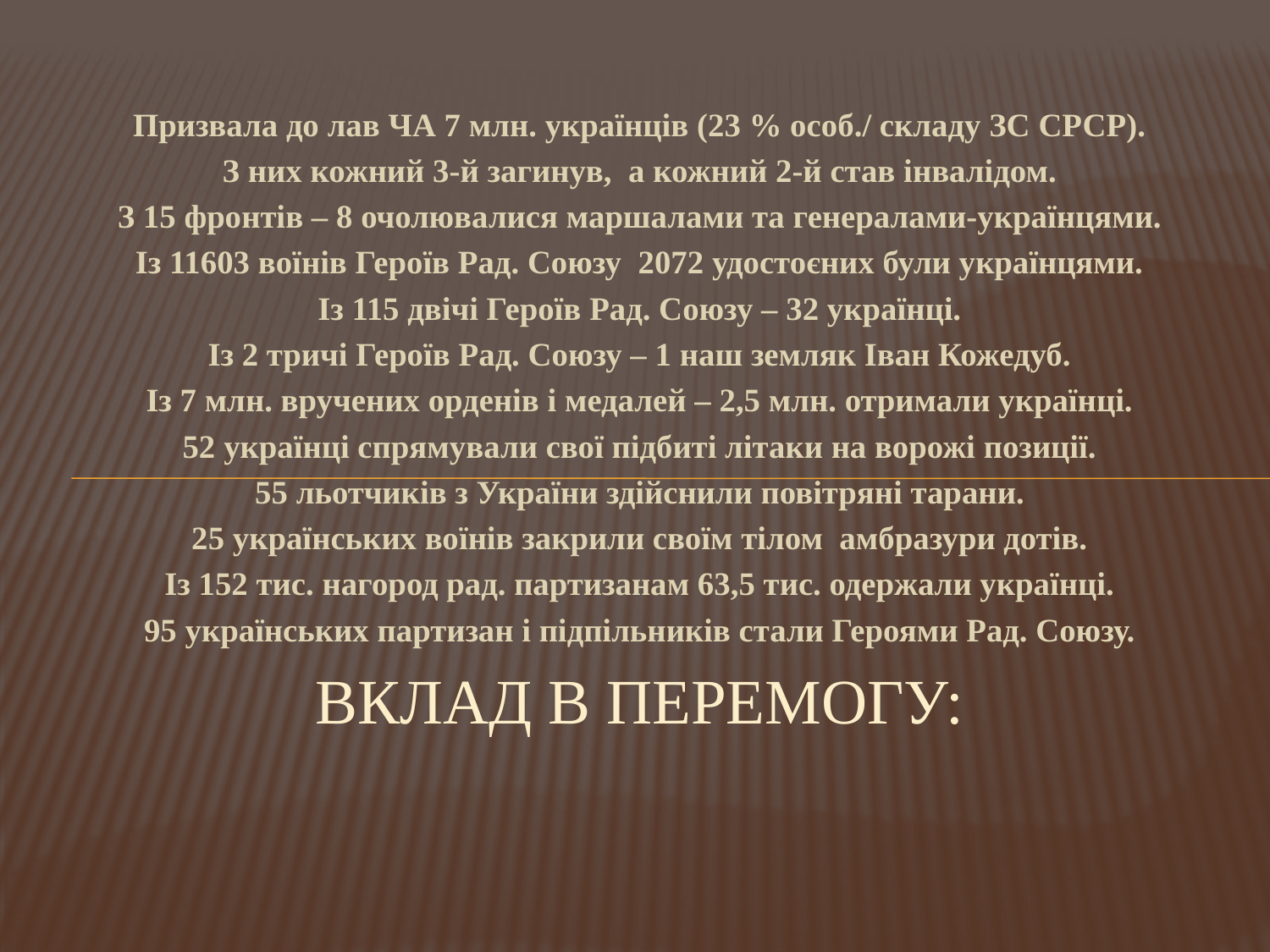

Призвала до лав ЧА 7 млн. українців (23 % особ./ складу ЗС СРСР).
З них кожний 3-й загинув,  а кожний 2-й став інвалідом.
З 15 фронтів – 8 очолювалися маршалами та генералами-українцями.
Із 11603 воїнів Героїв Рад. Союзу  2072 удостоєних були українцями.
Із 115 двічі Героїв Рад. Союзу – 32 українці.
Із 2 тричі Героїв Рад. Союзу – 1 наш земляк Іван Кожедуб.
Із 7 млн. вручених орденів і медалей – 2,5 млн. отримали українці.
52 українці спрямували свої підбиті літаки на ворожі позиції.
55 льотчиків з України здійснили повітряні тарани.
25 українських воїнів закрили своїм тілом  амбразури дотів.
Із 152 тис. нагород рад. партизанам 63,5 тис. одержали українці.
95 українських партизан і підпільників стали Героями Рад. Союзу.
# Вклад в перемогу: